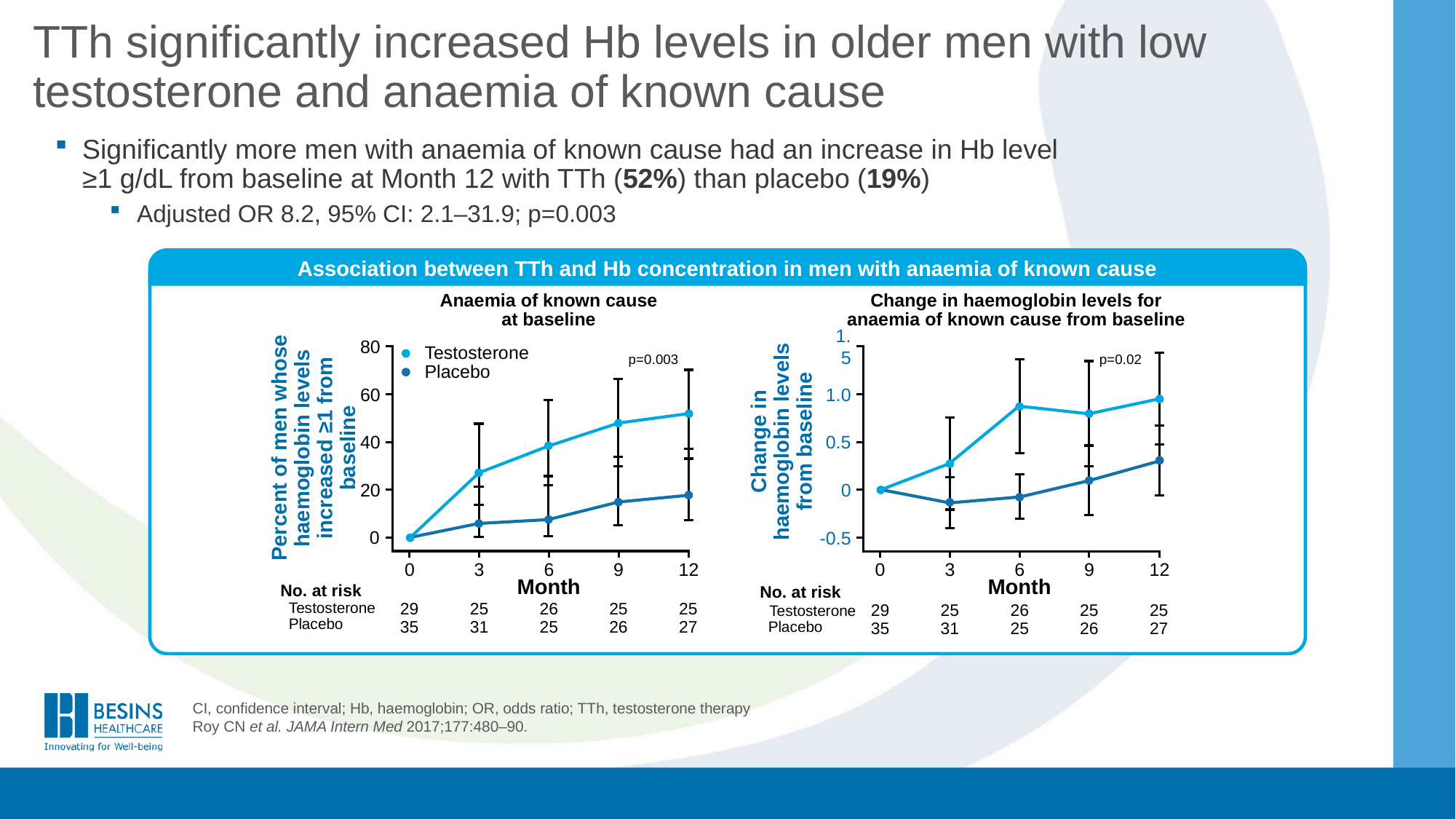

# TTh significantly increased Hb levels in older men with low testosterone and anaemia of known cause
Significantly more men with anaemia of known cause had an increase in Hb level
≥1 g/dL from baseline at Month 12 with TTh (52%) than placebo (19%)
Adjusted OR 8.2, 95% CI: 2.1–31.9; p=0.003
Association between TTh and Hb concentration in men with anaemia of known cause

Anaemia of known cause
at baseline
Change in haemoglobin levels for anaemia of known cause from baseline
80
60
40
20
0
Testosterone
Placebo

Percent of men whose haemoglobin levels increased ≥1 from baseline

0
3
6
9
12
Month
1.5
1.0
0.5
0
-0.5
p=0.003
p=0.02

Change in haemoglobin levels from baseline
0
3
6
9
12
Month
No. at risk
  Testosterone
  Placebo
29
35
25
31
26
25
25
26
25
27
No. at risk
  Testosterone
  Placebo
29
35
25
31
26
25
25
26
25
27
CI, confidence interval; Hb, haemoglobin; OR, odds ratio; TTh, testosterone therapy
Roy CN et al. JAMA Intern Med 2017;177:480–90.